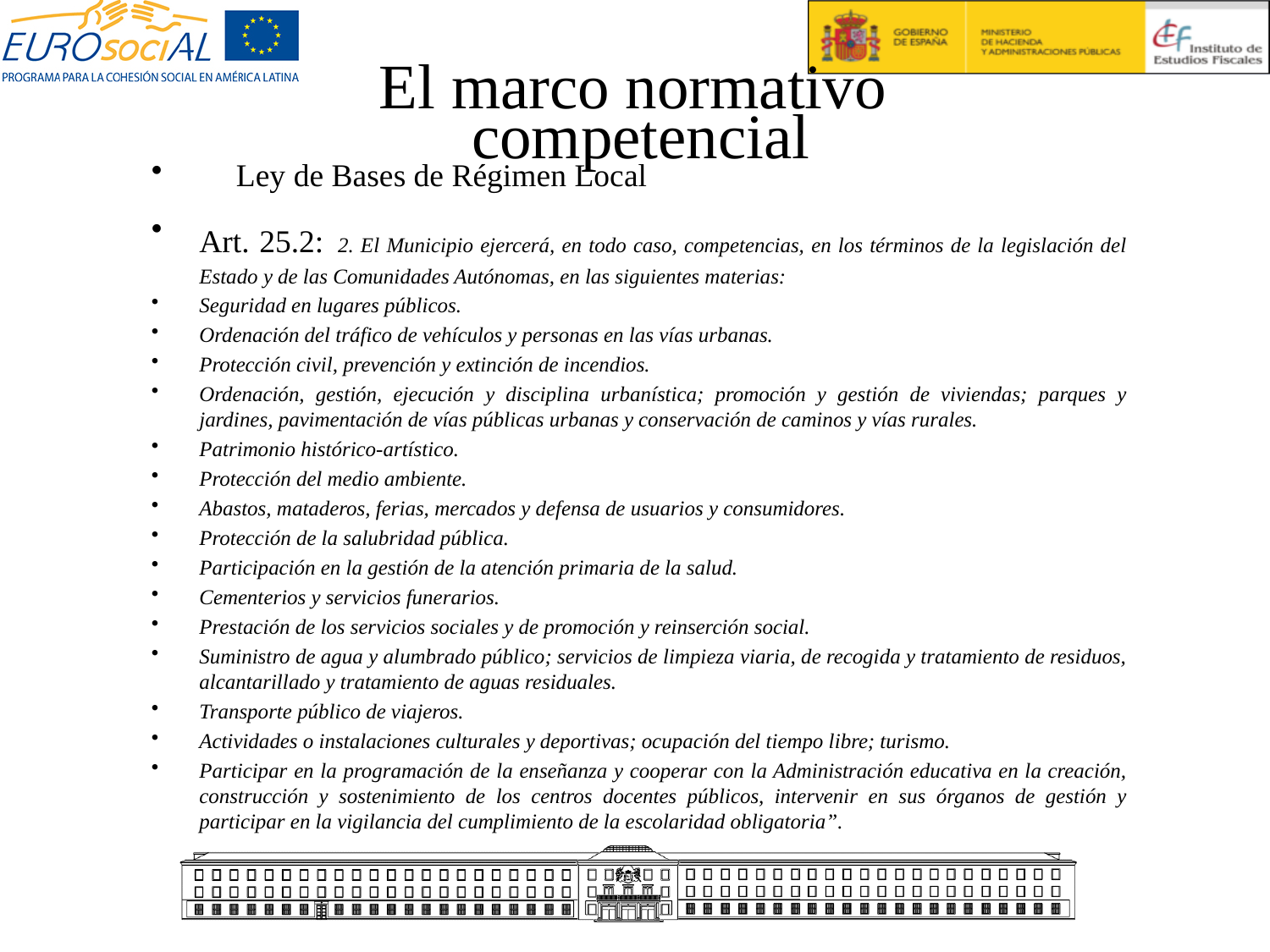

# El marco normativo competencial
Ley de Bases de Régimen Local
Art. 25.2: 2. El Municipio ejercerá, en todo caso, competencias, en los términos de la legislación del Estado y de las Comunidades Autónomas, en las siguientes materias:
Seguridad en lugares públicos.
Ordenación del tráfico de vehículos y personas en las vías urbanas.
Protección civil, prevención y extinción de incendios.
Ordenación, gestión, ejecución y disciplina urbanística; promoción y gestión de viviendas; parques y jardines, pavimentación de vías públicas urbanas y conservación de caminos y vías rurales.
Patrimonio histórico-artístico.
Protección del medio ambiente.
Abastos, mataderos, ferias, mercados y defensa de usuarios y consumidores.
Protección de la salubridad pública.
Participación en la gestión de la atención primaria de la salud.
Cementerios y servicios funerarios.
Prestación de los servicios sociales y de promoción y reinserción social.
Suministro de agua y alumbrado público; servicios de limpieza viaria, de recogida y tratamiento de residuos, alcantarillado y tratamiento de aguas residuales.
Transporte público de viajeros.
Actividades o instalaciones culturales y deportivas; ocupación del tiempo libre; turismo.
Participar en la programación de la enseñanza y cooperar con la Administración educativa en la creación, construcción y sostenimiento de los centros docentes públicos, intervenir en sus órganos de gestión y participar en la vigilancia del cumplimiento de la escolaridad obligatoria”.